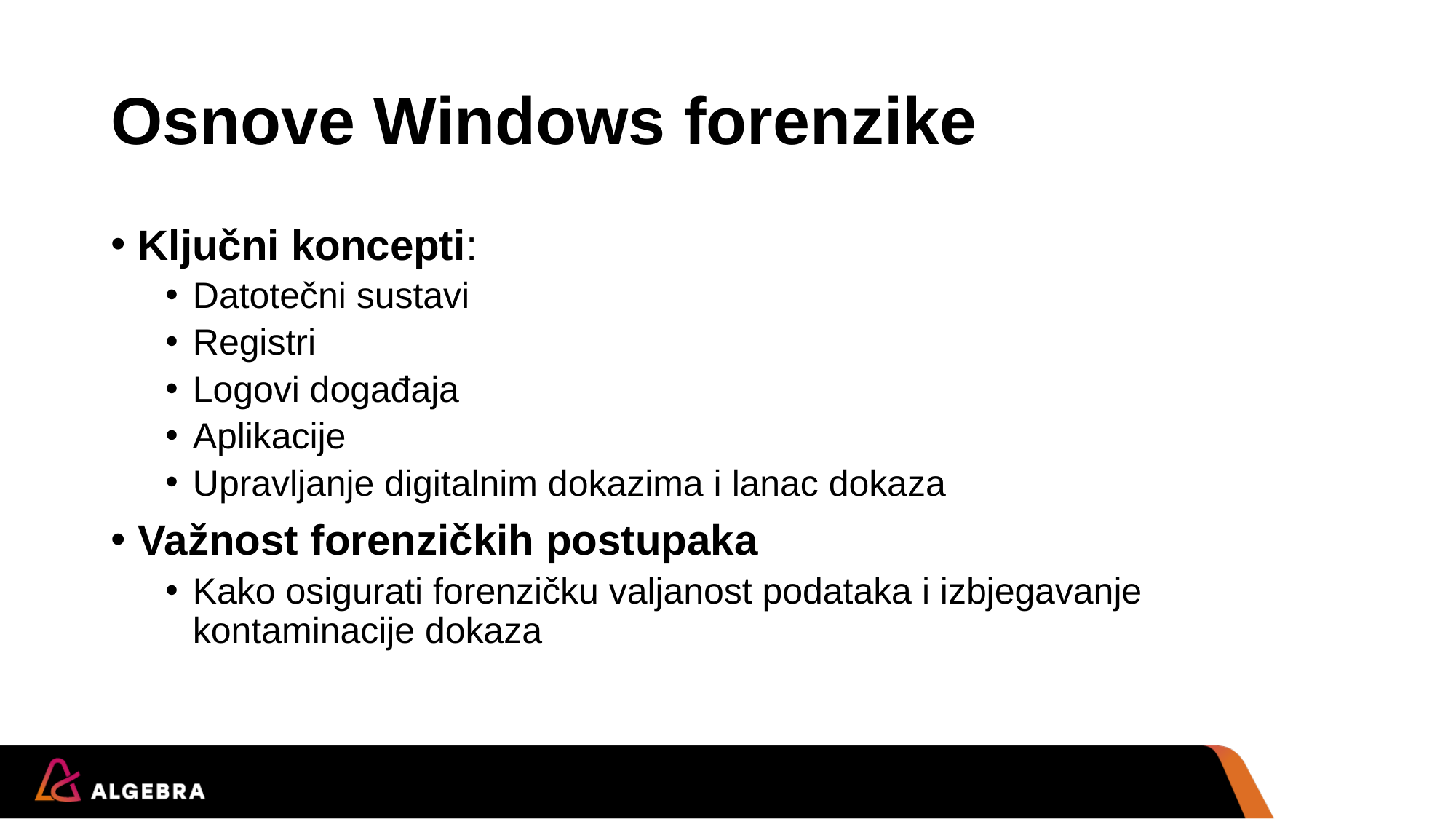

# Osnove Windows forenzike
Ključni koncepti:
Datotečni sustavi
Registri
Logovi događaja
Aplikacije
Upravljanje digitalnim dokazima i lanac dokaza
Važnost forenzičkih postupaka
Kako osigurati forenzičku valjanost podataka i izbjegavanje kontaminacije dokaza